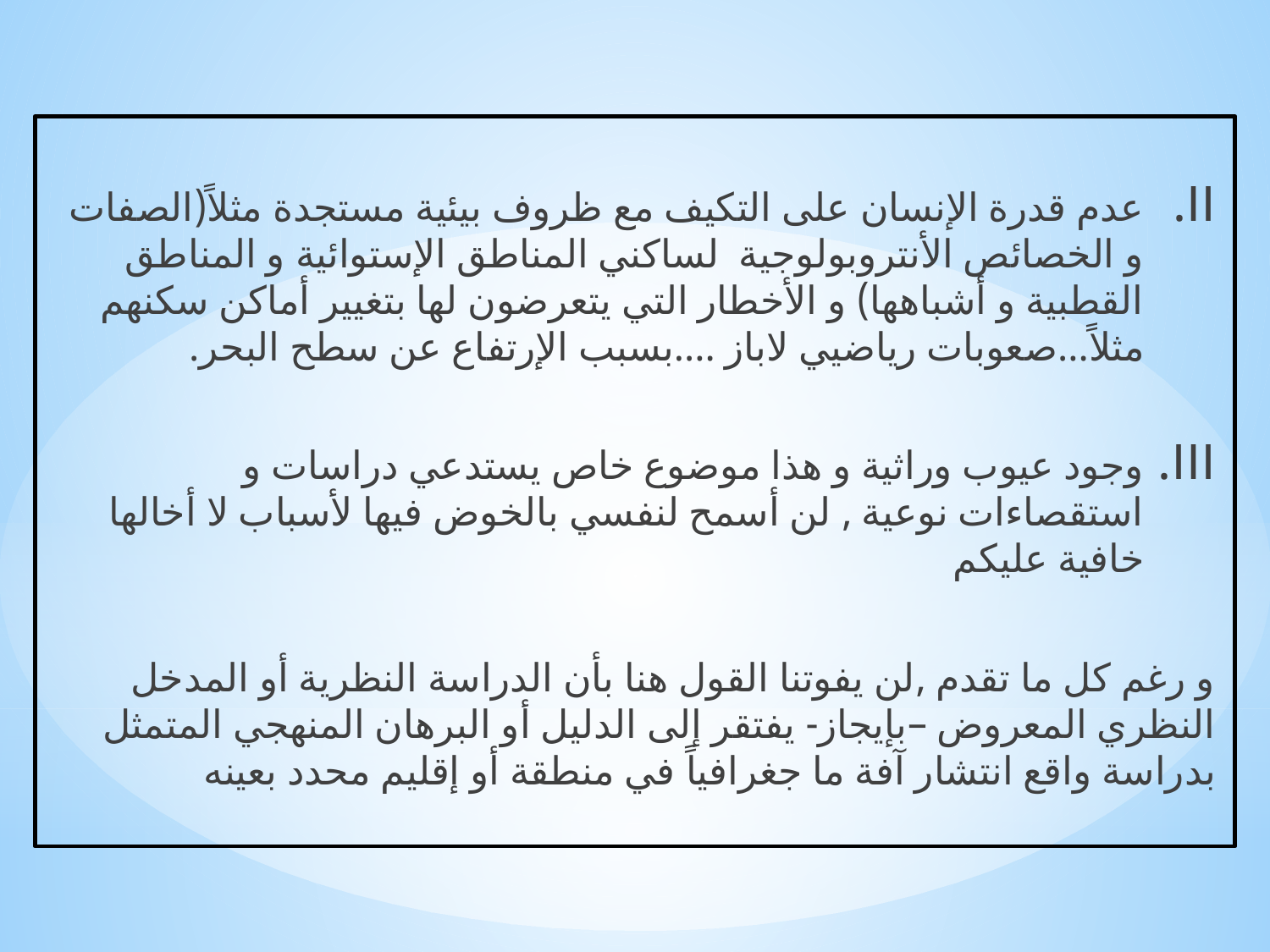

عدم قدرة الإنسان على التكيف مع ظروف بيئية مستجدة مثلاً(الصفات و الخصائص الأنتروبولوجية  لساكني المناطق الإستوائية و المناطق القطبية و أشباهها) و الأخطار التي يتعرضون لها بتغيير أماكن سكنهم مثلاً...صعوبات رياضيي لاباز ....بسبب الإرتفاع عن سطح البحر.

وجود عيوب وراثية و هذا موضوع خاص يستدعي دراسات و استقصاءات نوعية , لن أسمح لنفسي بالخوض فيها لأسباب لا أخالها خافية عليكم

و رغم كل ما تقدم ,لن يفوتنا القول هنا بأن الدراسة النظرية أو المدخل النظري المعروض –بإيجاز- يفتقر إلى الدليل أو البرهان المنهجي المتمثل بدراسة واقع انتشار آفة ما جغرافياً في منطقة أو إقليم محدد بعينه